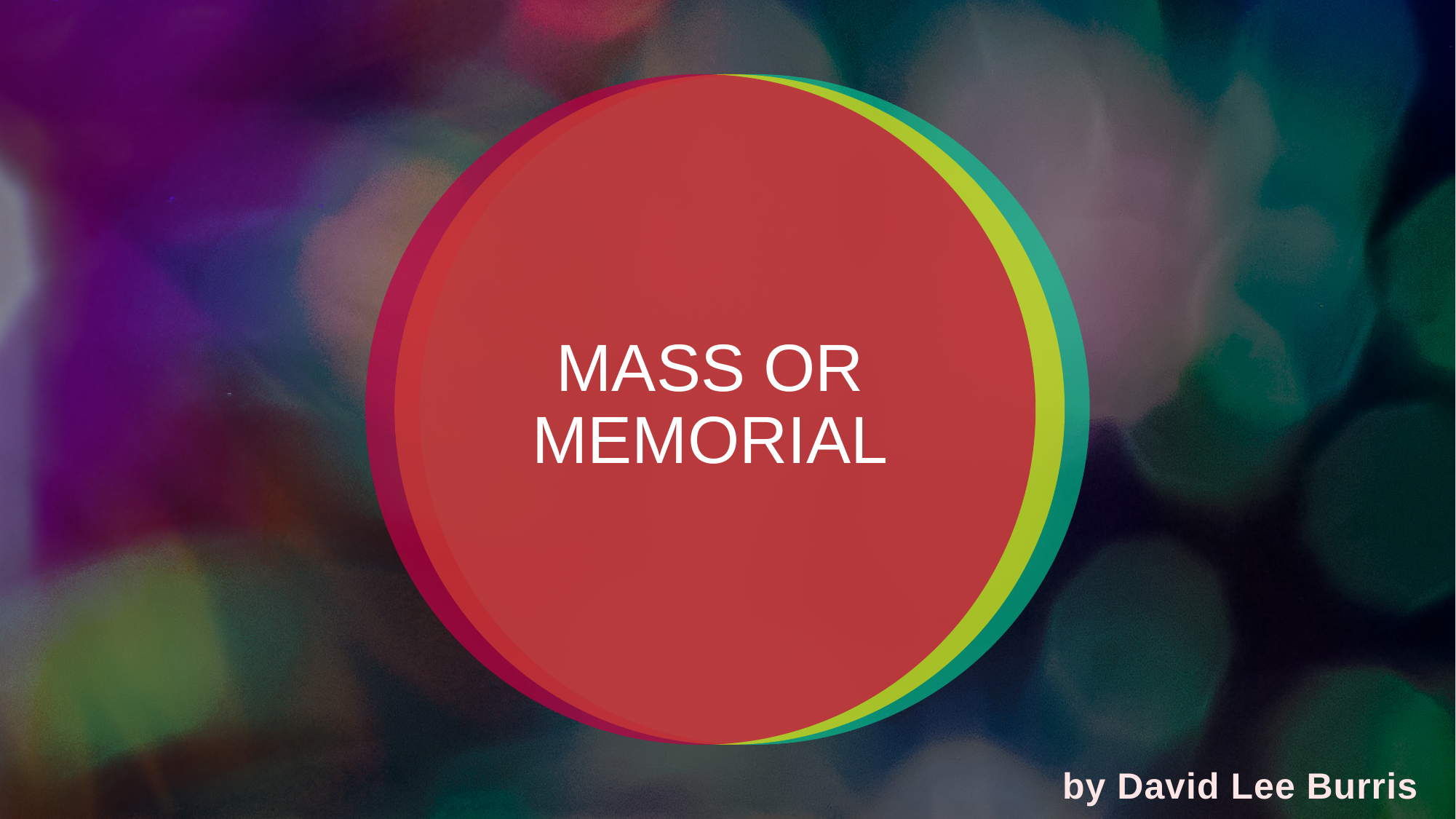

# MASS OR MEMORIAL
by David Lee Burris